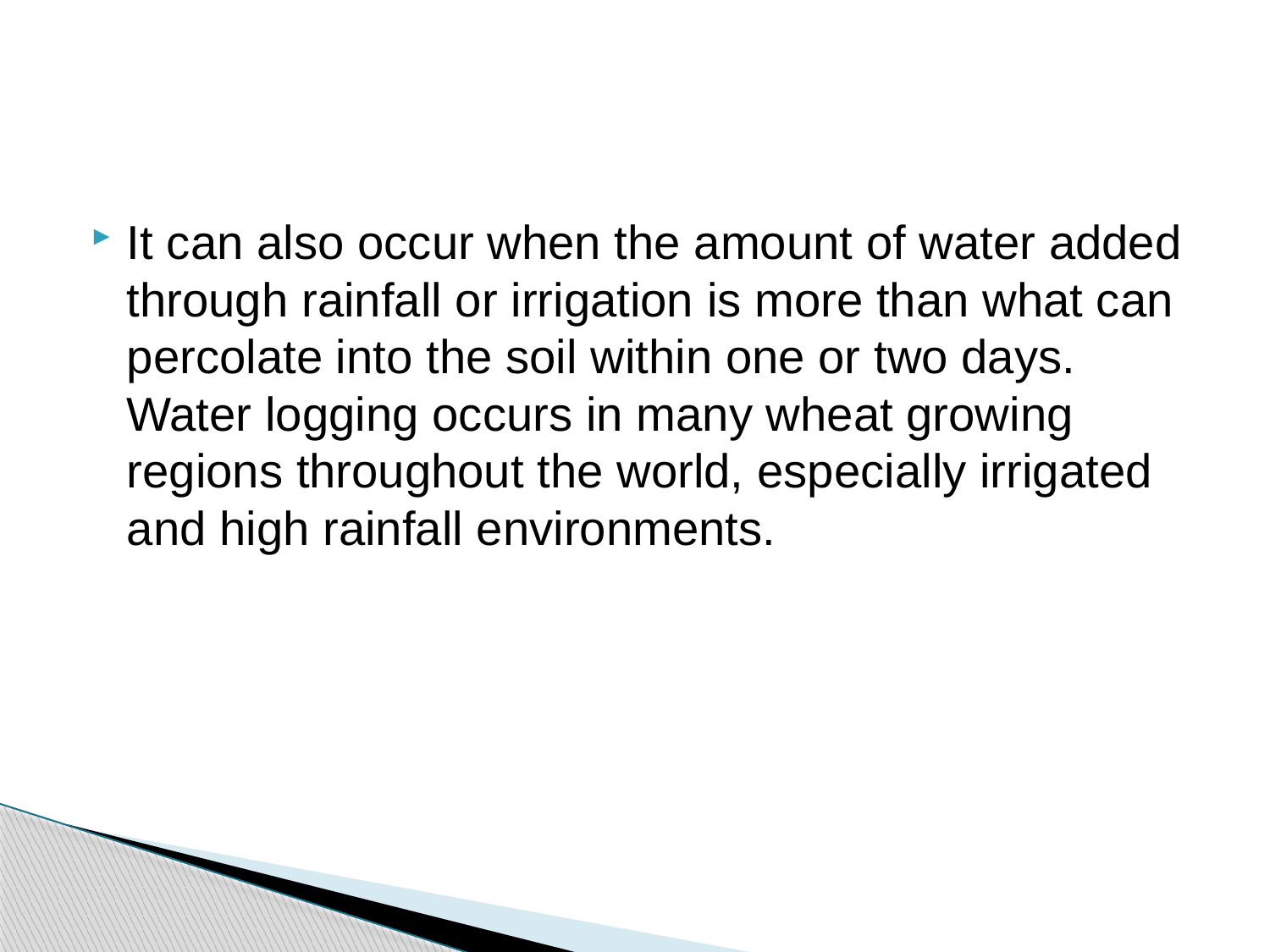

#
It can also occur when the amount of water added through rainfall or irrigation is more than what can percolate into the soil within one or two days. Water logging occurs in many wheat growing regions throughout the world, especially irrigated and high rainfall environments.